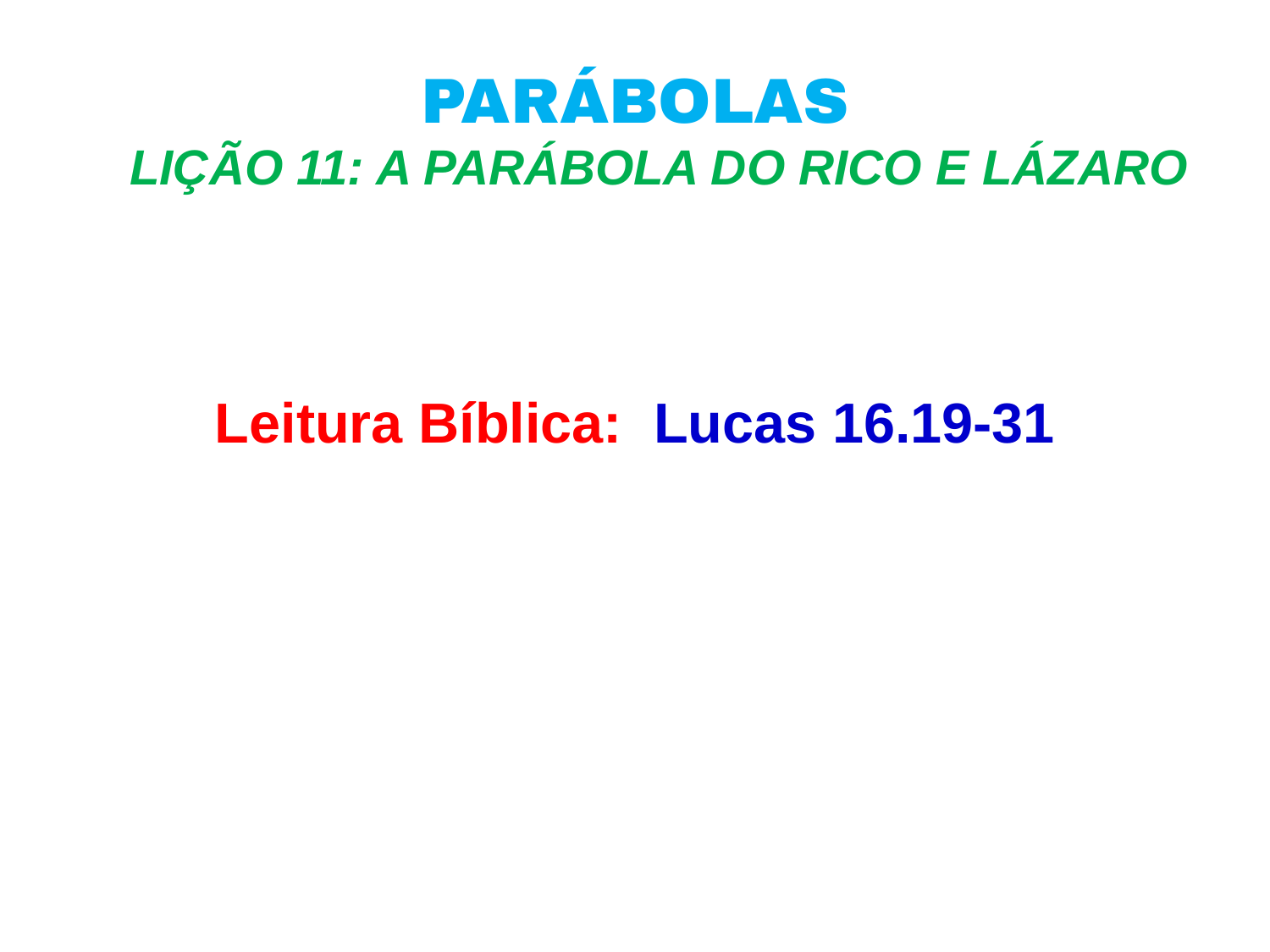

# PARÁBOLAS LIÇÃO 11: A PARÁBOLA DO RICO E LÁZARO

Leitura Bíblica:  Lucas 16.19-31